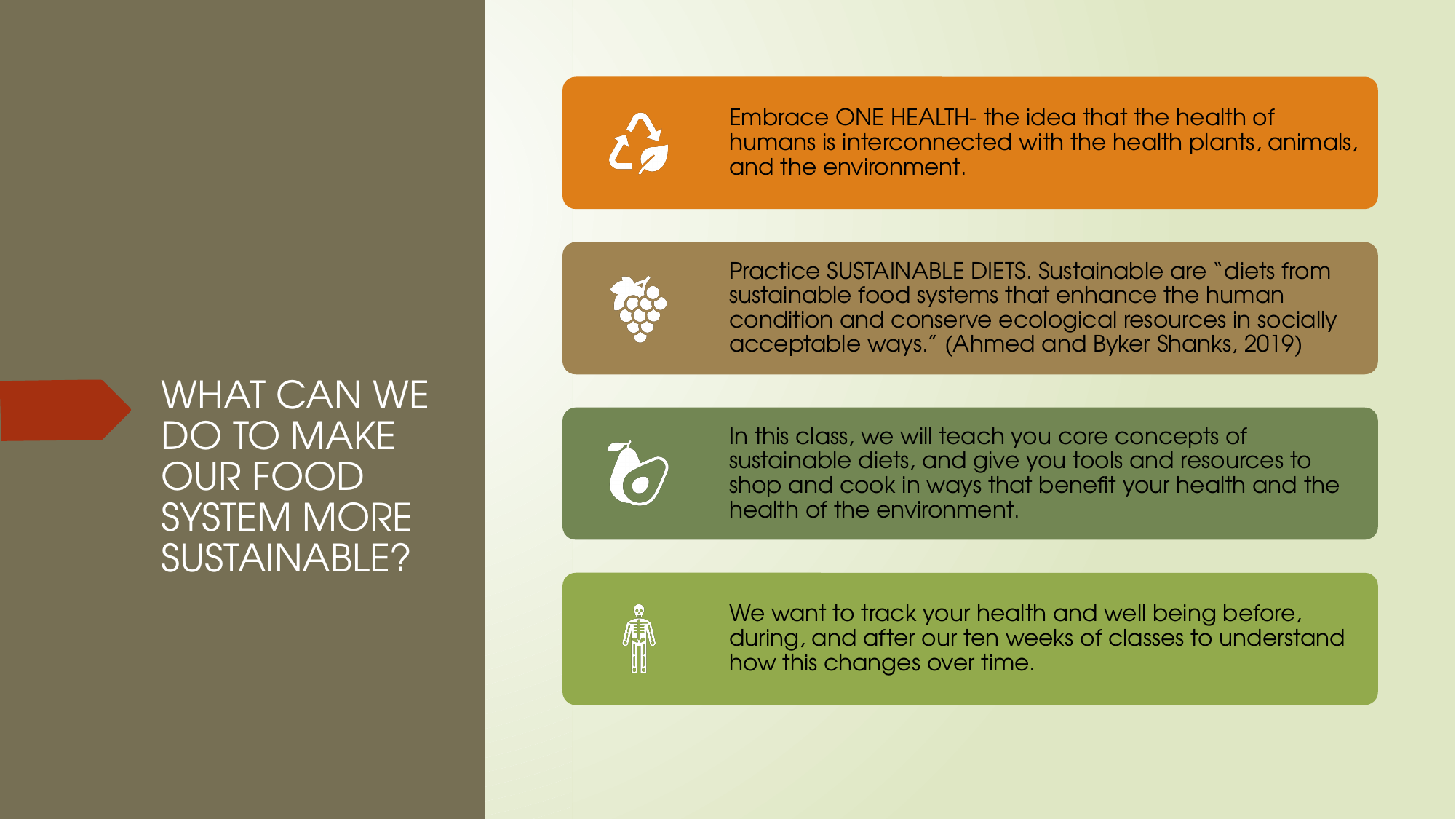

Embrace ONE HEALTH- the idea that the health of humans is interconnected with the health plants, animals, and the environment.
Practice SUSTAINABLE DIETS. Sustainable are “diets from sustainable food systems that enhance the human condition and conserve ecological resources in socially acceptable ways.” (Ahmed and Byker Shanks, 2019)
In this class, we will teach you core concepts of sustainable diets, and give you tools and resources to shop and cook in ways that benefit your health and the health of the environment.
We want to track your health and well being before, during, and after our ten weeks of classes to understand how this changes over time.
# WHAT CAN WE DO TO MAKE OUR FOOD SYSTEM MORE SUSTAINABLE?